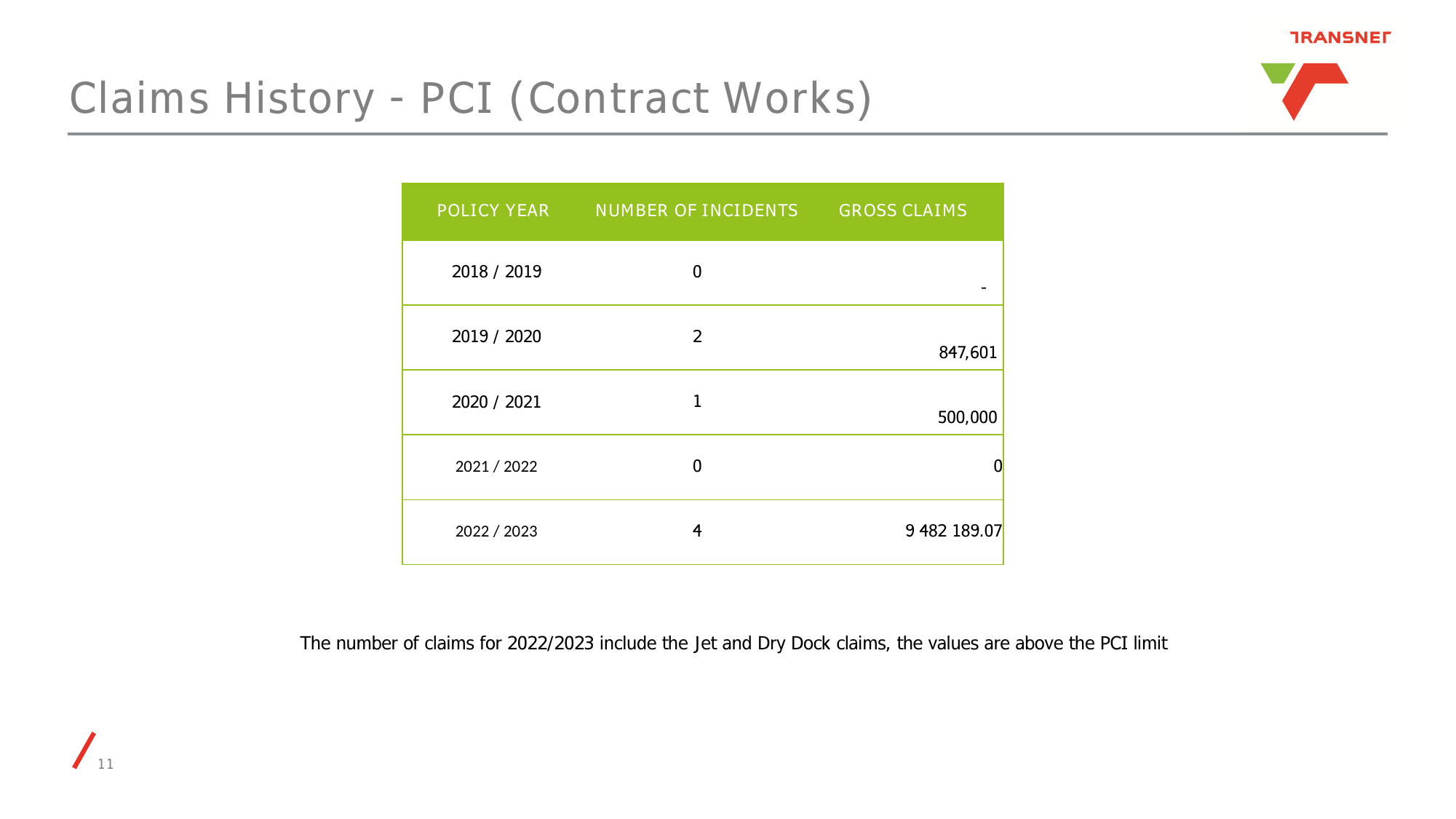

# Claims History - PCI (Contract Works)
| POLICY YEAR | NUMBER OF INCIDENTS | GROSS CLAIMS |
| --- | --- | --- |
| 2018 / 2019 | 0 | - |
| 2019 / 2020 | 2 | 847,601 |
| 2020 / 2021 | 1 | 500,000 |
| 2021 / 2022 | 0 | 0 |
| 2022 / 2023 | 4 | 9 482 189.07 |
The number of claims for 2022/2023 include the Jet and Dry Dock claims, the values are above the PCI limit